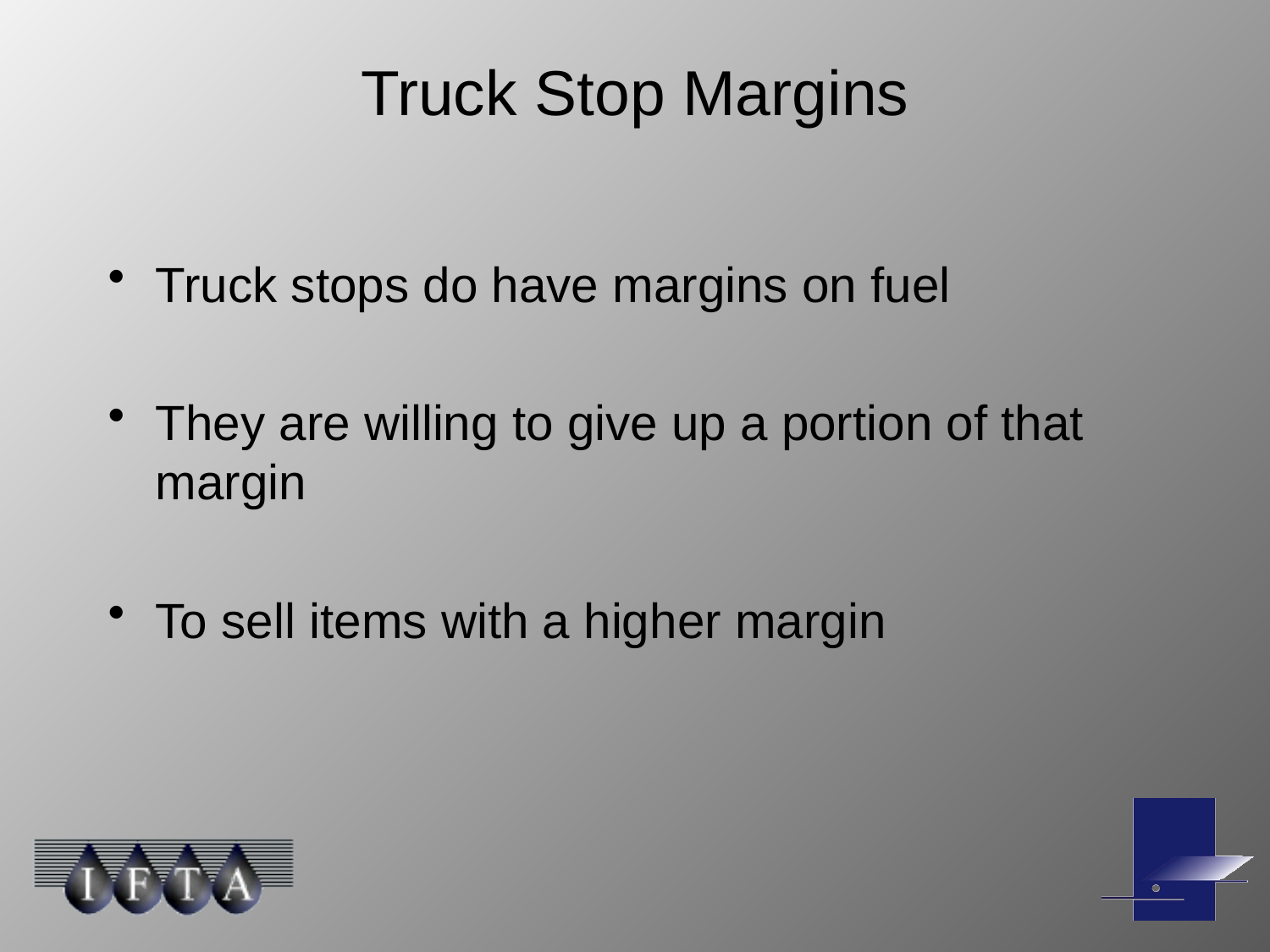

# Truck Stop Margins

Truck stops do have margins on fuel

They are willing to give up a portion of that margin

To sell items with a higher margin